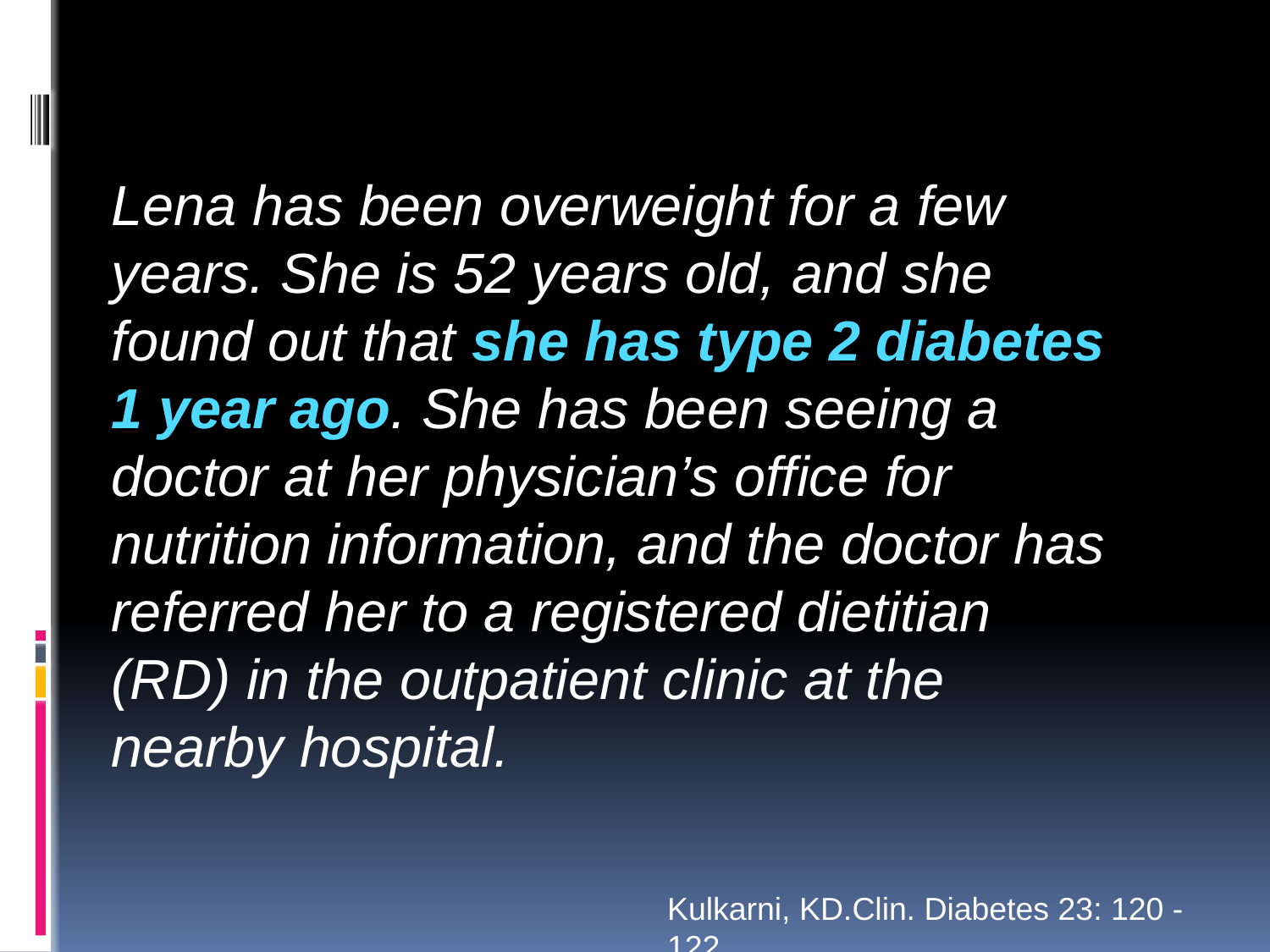

Lena has been overweight for a few years. She is 52 years old, and she found out that she has type 2 diabetes 1 year ago. She has been seeing a doctor at her physician’s office for nutrition information, and the doctor has referred her to a registered dietitian (RD) in the outpatient clinic at the nearby hospital.
Kulkarni, KD.Clin. Diabetes 23: 120 - 122